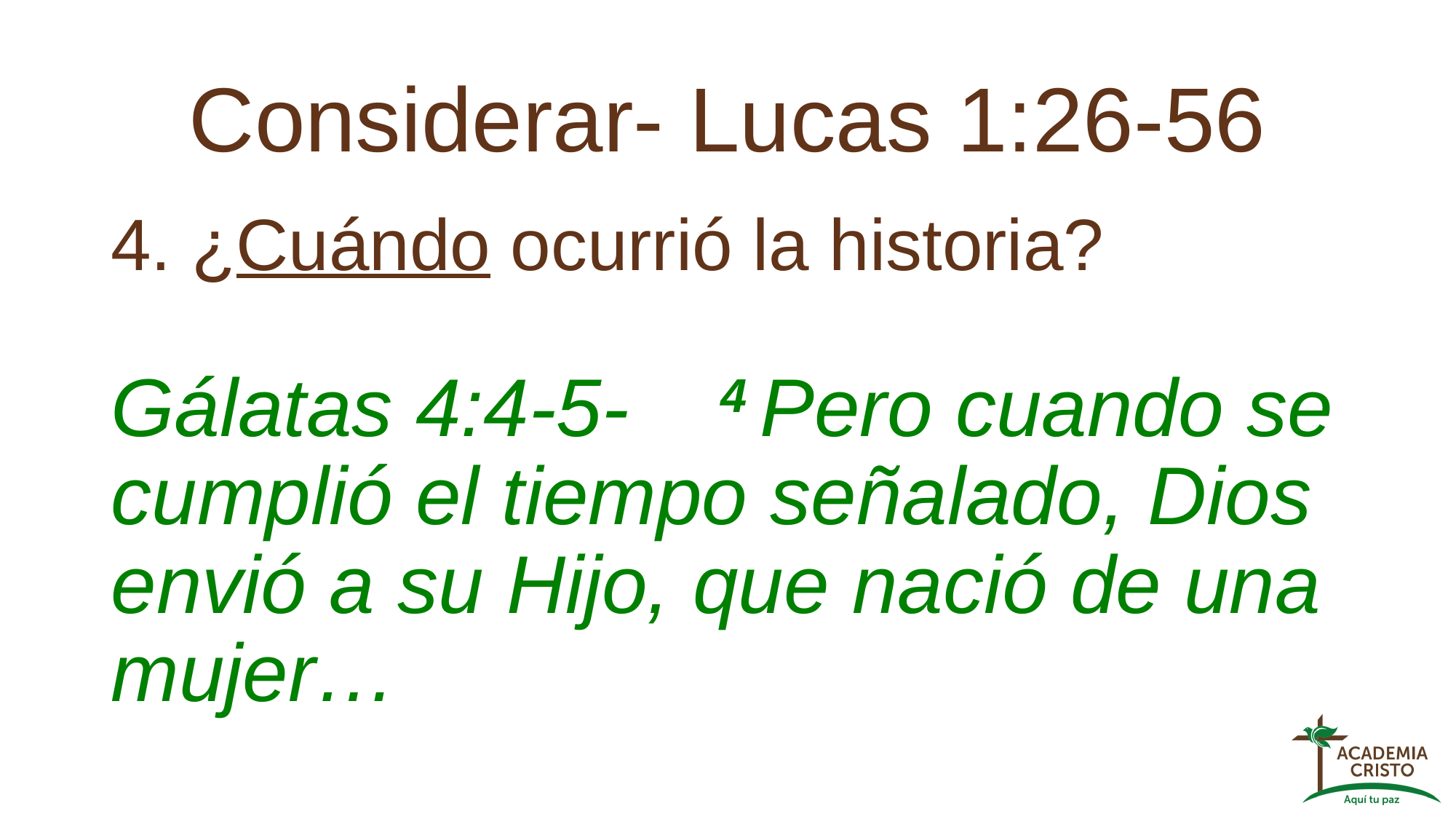

# Considerar- Lucas 1:26-56
4. ¿Cuándo ocurrió la historia?
Gálatas 4:4-5-    4 Pero cuando se cumplió el tiempo señalado, Dios envió a su Hijo, que nació de una mujer…